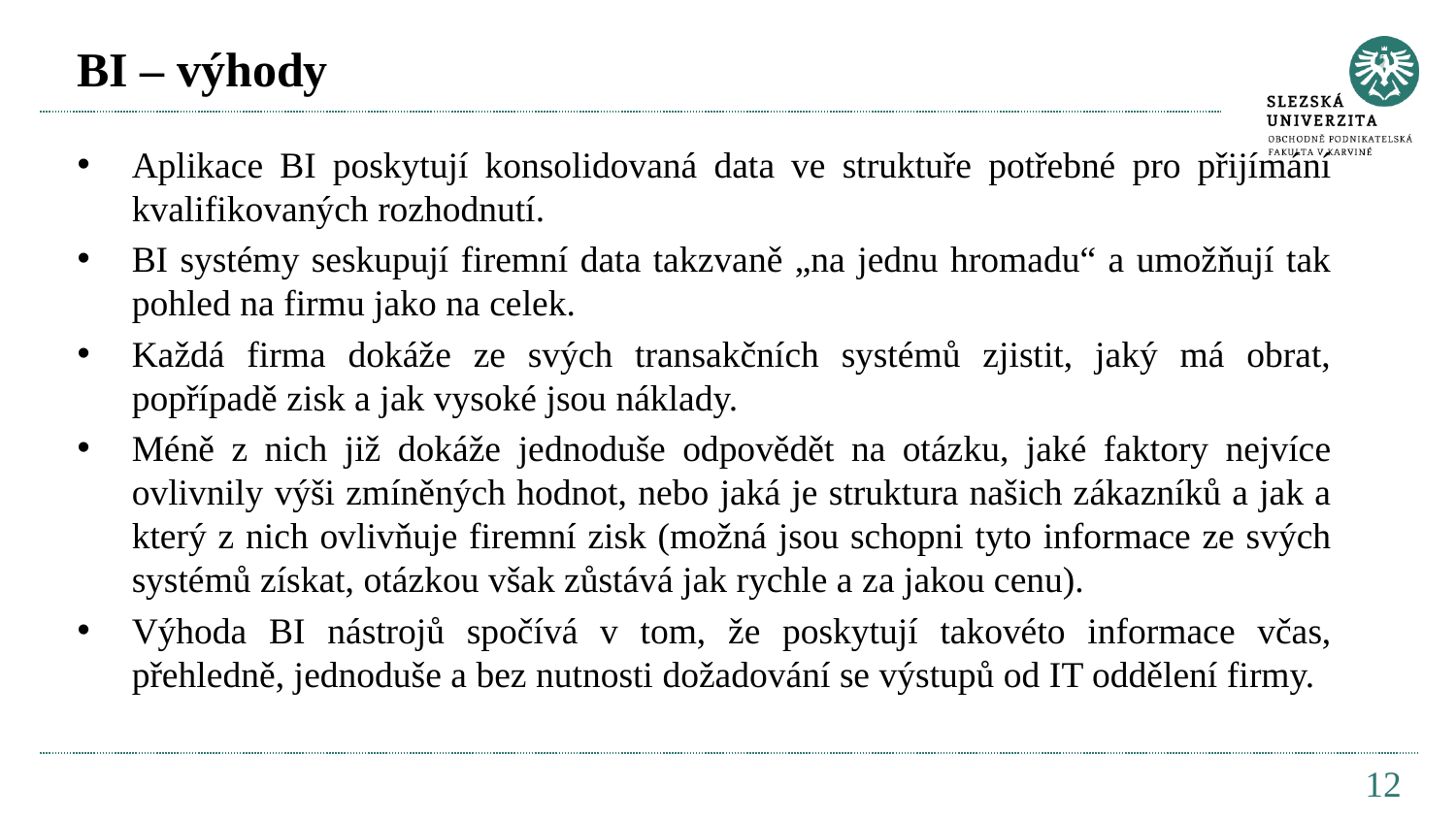

# BI – výhody
Aplikace BI poskytují konsolidovaná data ve struktuře potřebné pro přijímání kvalifikovaných rozhodnutí.
BI systémy seskupují firemní data takzvaně „na jednu hromadu“ a umožňují tak pohled na firmu jako na celek.
Každá firma dokáže ze svých transakčních systémů zjistit, jaký má obrat, popřípadě zisk a jak vysoké jsou náklady.
Méně z nich již dokáže jednoduše odpovědět na otázku, jaké faktory nejvíce ovlivnily výši zmíněných hodnot, nebo jaká je struktura našich zákazníků a jak a který z nich ovlivňuje firemní zisk (možná jsou schopni tyto informace ze svých systémů získat, otázkou však zůstává jak rychle a za jakou cenu).
Výhoda BI nástrojů spočívá v tom, že poskytují takovéto informace včas, přehledně, jednoduše a bez nutnosti dožadování se výstupů od IT oddělení firmy.

12